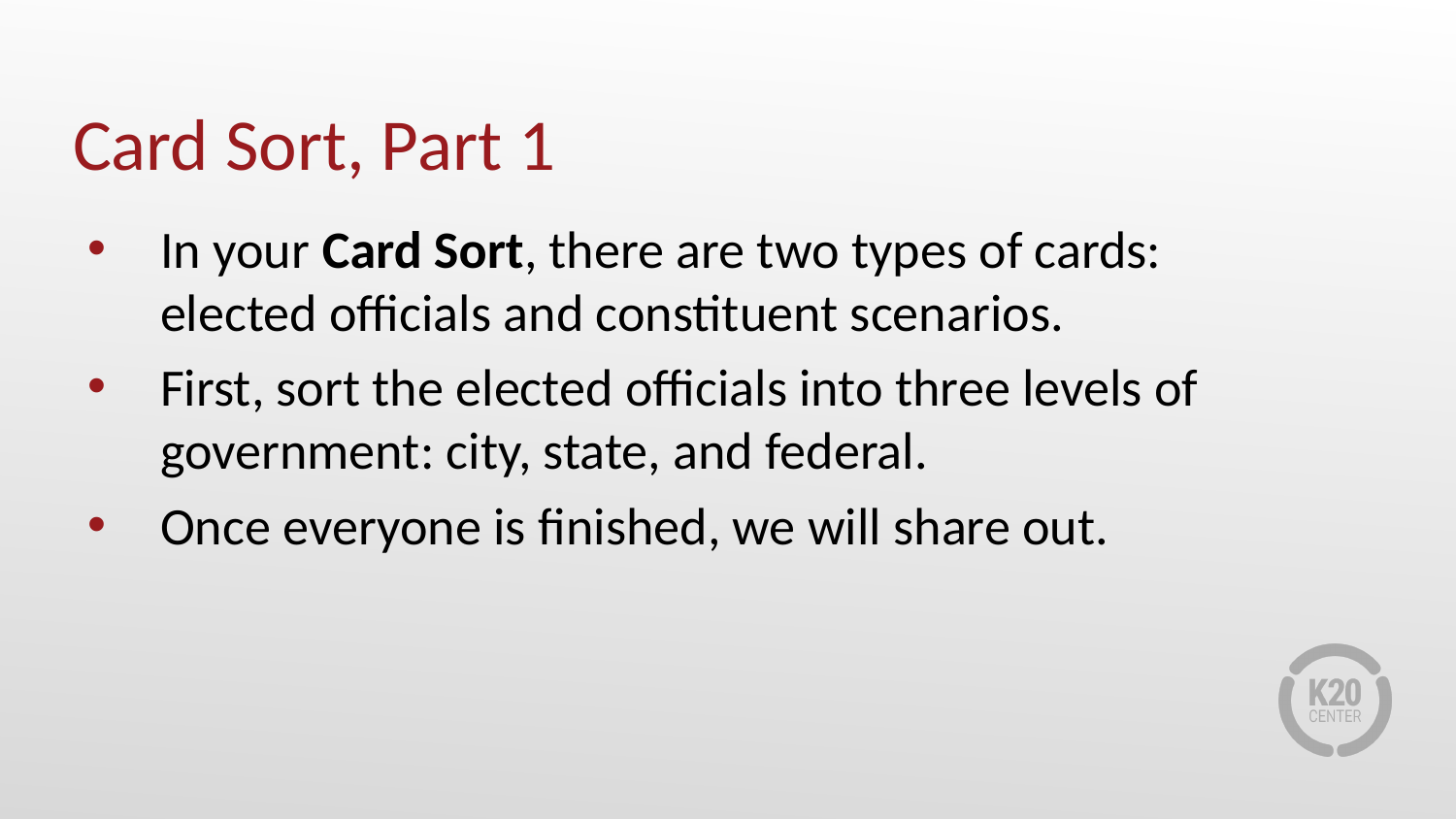

# Card Sort, Part 1
In your Card Sort, there are two types of cards:
elected officials and constituent scenarios.
First, sort the elected officials into three levels of government: city, state, and federal.
Once everyone is finished, we will share out.